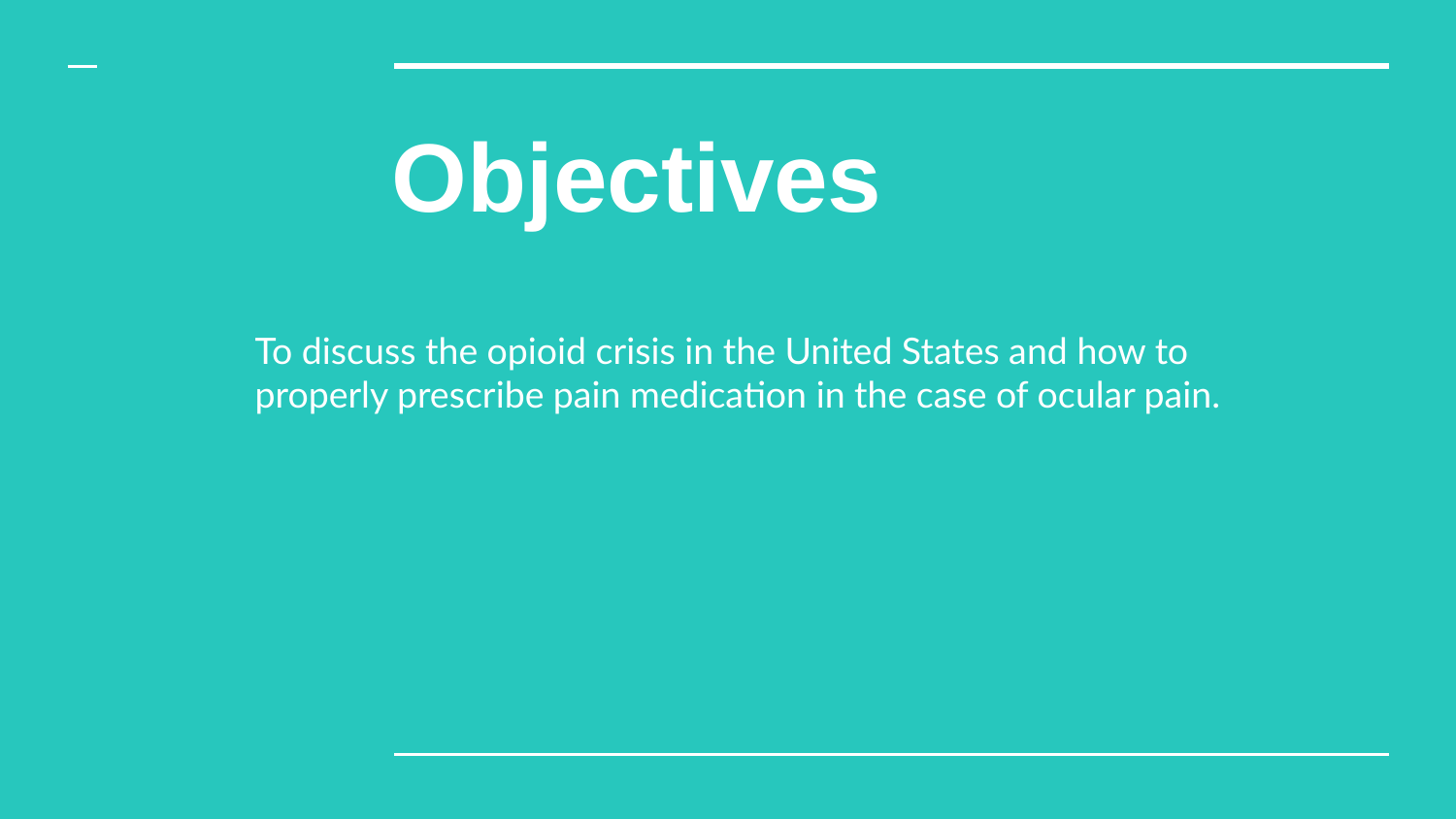

# Objectives
To discuss the opioid crisis in the United States and how to properly prescribe pain medication in the case of ocular pain.